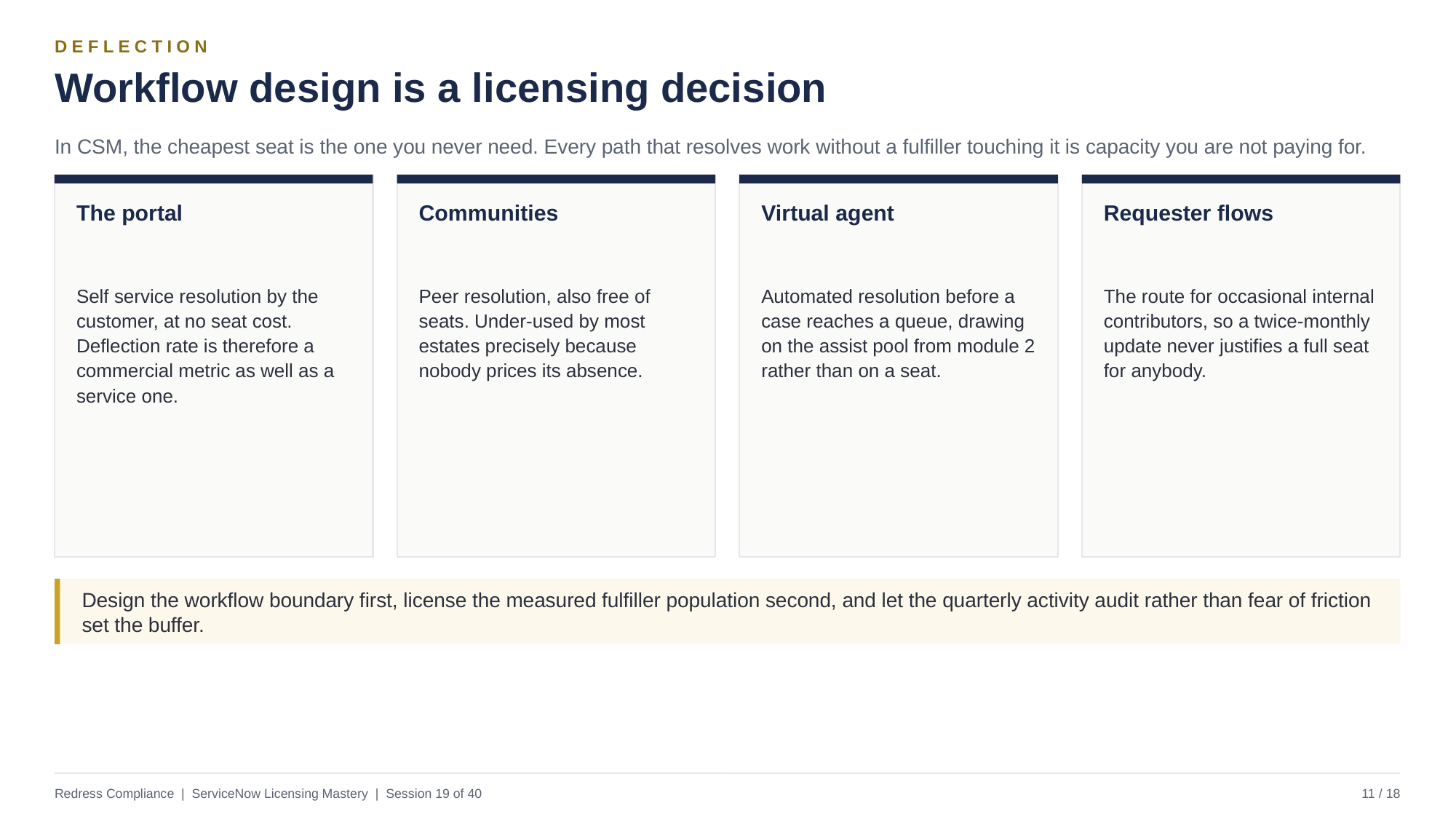

DEFLECTION
Workflow design is a licensing decision
In CSM, the cheapest seat is the one you never need. Every path that resolves work without a fulfiller touching it is capacity you are not paying for.

The portal
Communities
Virtual agent
Requester flows
Self service resolution by the customer, at no seat cost. Deflection rate is therefore a commercial metric as well as a service one.
Peer resolution, also free of seats. Under-used by most estates precisely because nobody prices its absence.
Automated resolution before a case reaches a queue, drawing on the assist pool from module 2 rather than on a seat.
The route for occasional internal contributors, so a twice-monthly update never justifies a full seat for anybody.

Design the workflow boundary first, license the measured fulfiller population second, and let the quarterly activity audit rather than fear of friction set the buffer.

Redress Compliance  |  ServiceNow Licensing Mastery  |  Session 19 of 40
11 / 18